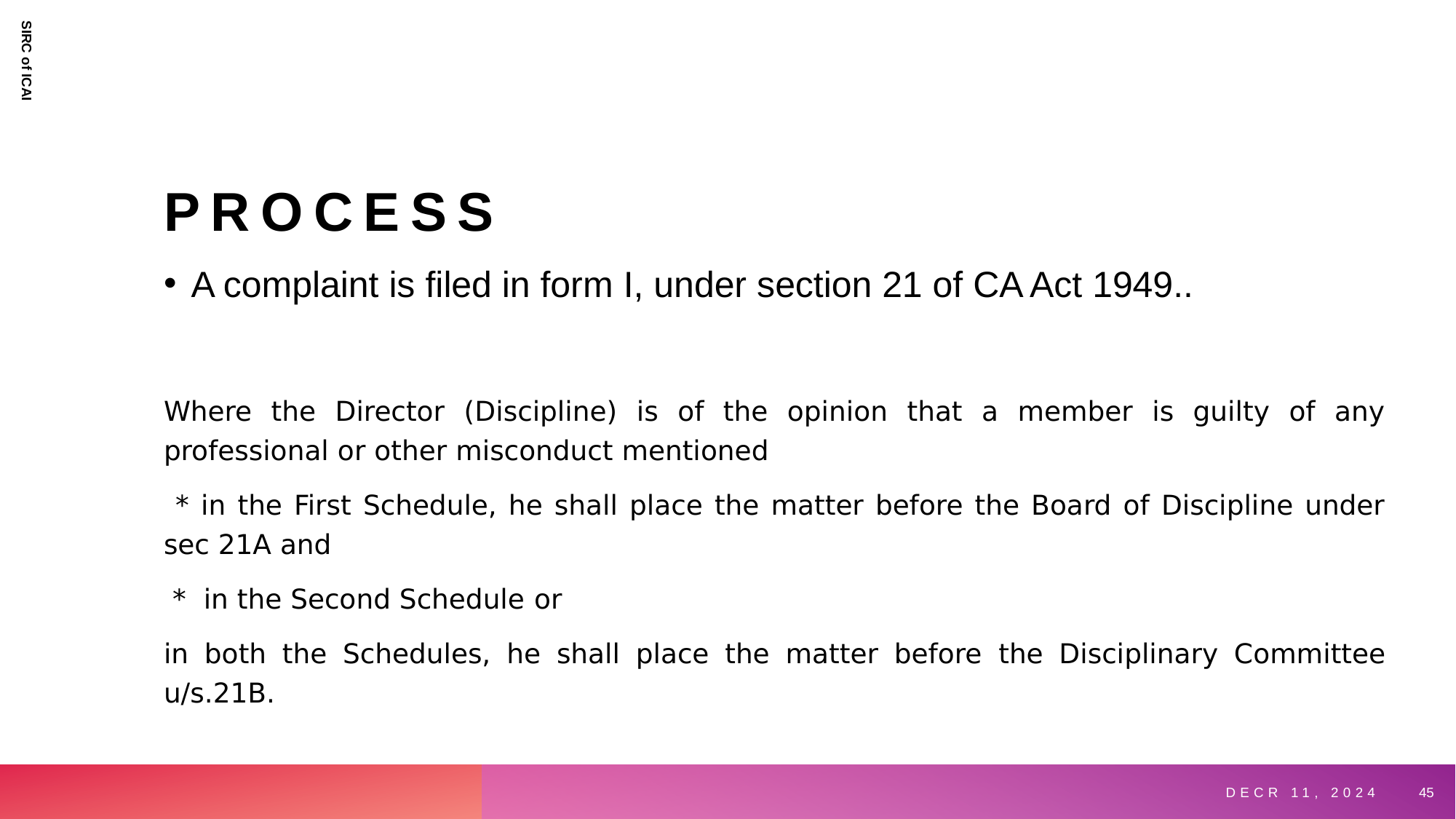

# Process
SIRC of ICAI
A complaint is filed in form I, under section 21 of CA Act 1949..

Where the Director (Discipline) is of the opinion that a member is guilty of any professional or other misconduct mentioned
 * in the First Schedule, he shall place the matter before the Board of Discipline under sec 21A and
 *  in the Second Schedule or
in both the Schedules, he shall place the matter before the Disciplinary Committee u/s.21B.
Decr 11, 2024
45